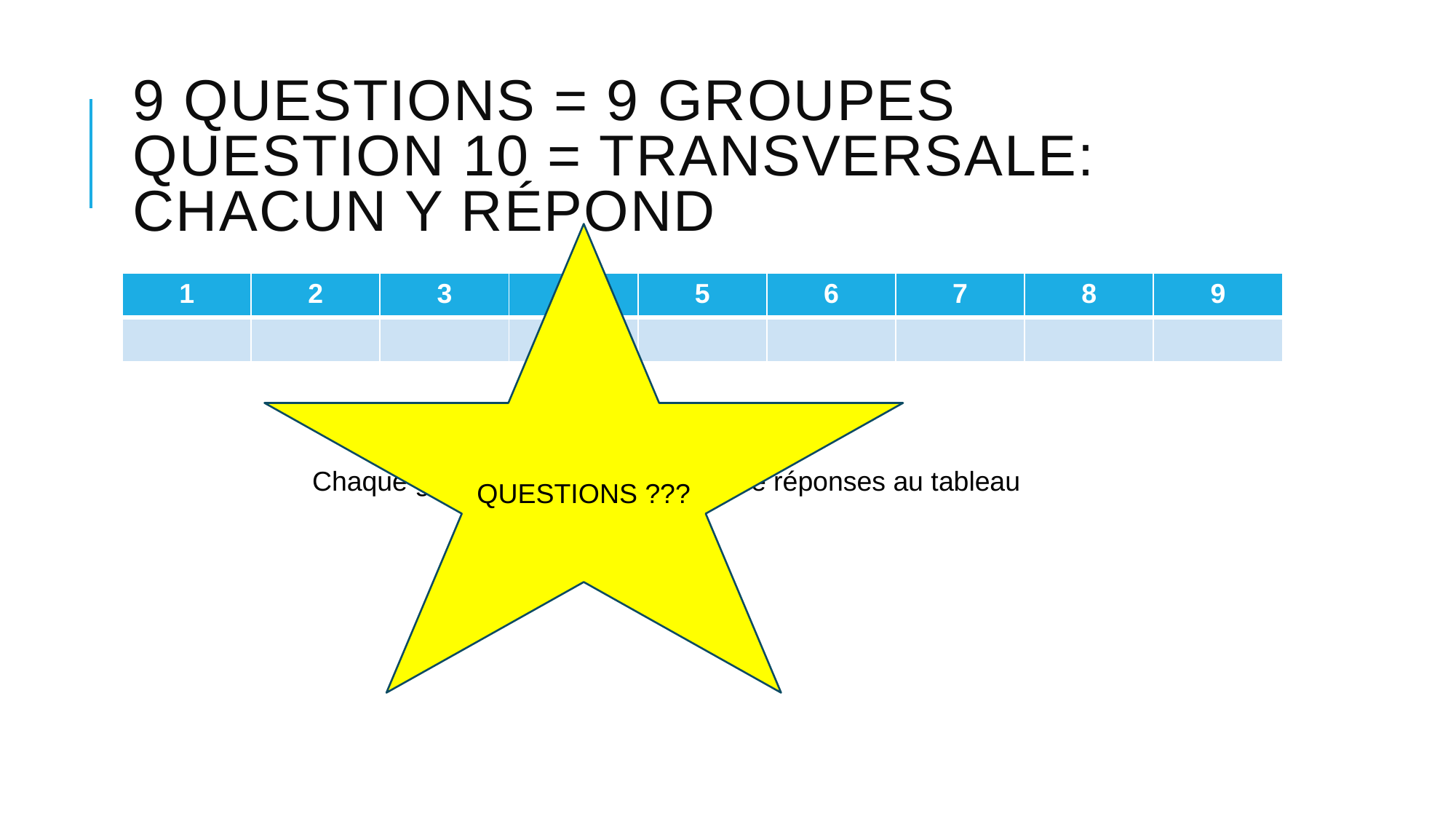

# 9 questions = 9 groupes question 10 = transversale: chacun y répond
QUESTIONS ???
| 1 | 2 | 3 | 4 | 5 | 6 | 7 | 8 | 9 |
| --- | --- | --- | --- | --- | --- | --- | --- | --- |
|  |  |  |  |  |  |  |  |  |
Chaque groupe note ses éléments de réponses au tableau